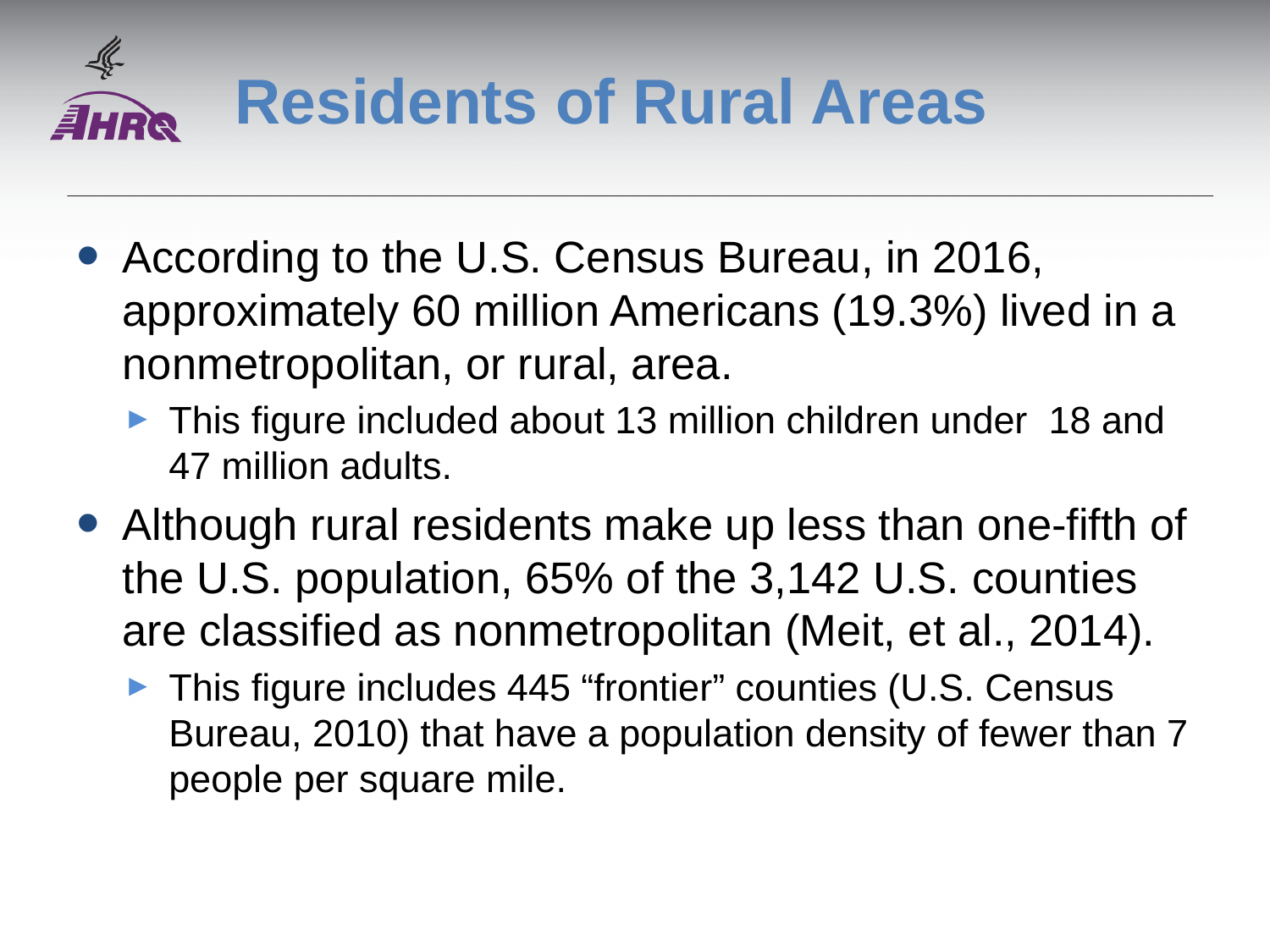

# Residents of Rural Areas
According to the U.S. Census Bureau, in 2016, approximately 60 million Americans (19.3%) lived in a nonmetropolitan, or rural, area.
This figure included about 13 million children under  18 and 47 million adults.
Although rural residents make up less than one-fifth of the U.S. population, 65% of the 3,142 U.S. counties are classified as nonmetropolitan (Meit, et al., 2014).
This figure includes 445 “frontier” counties (U.S. Census Bureau, 2010) that have a population density of fewer than 7 people per square mile.